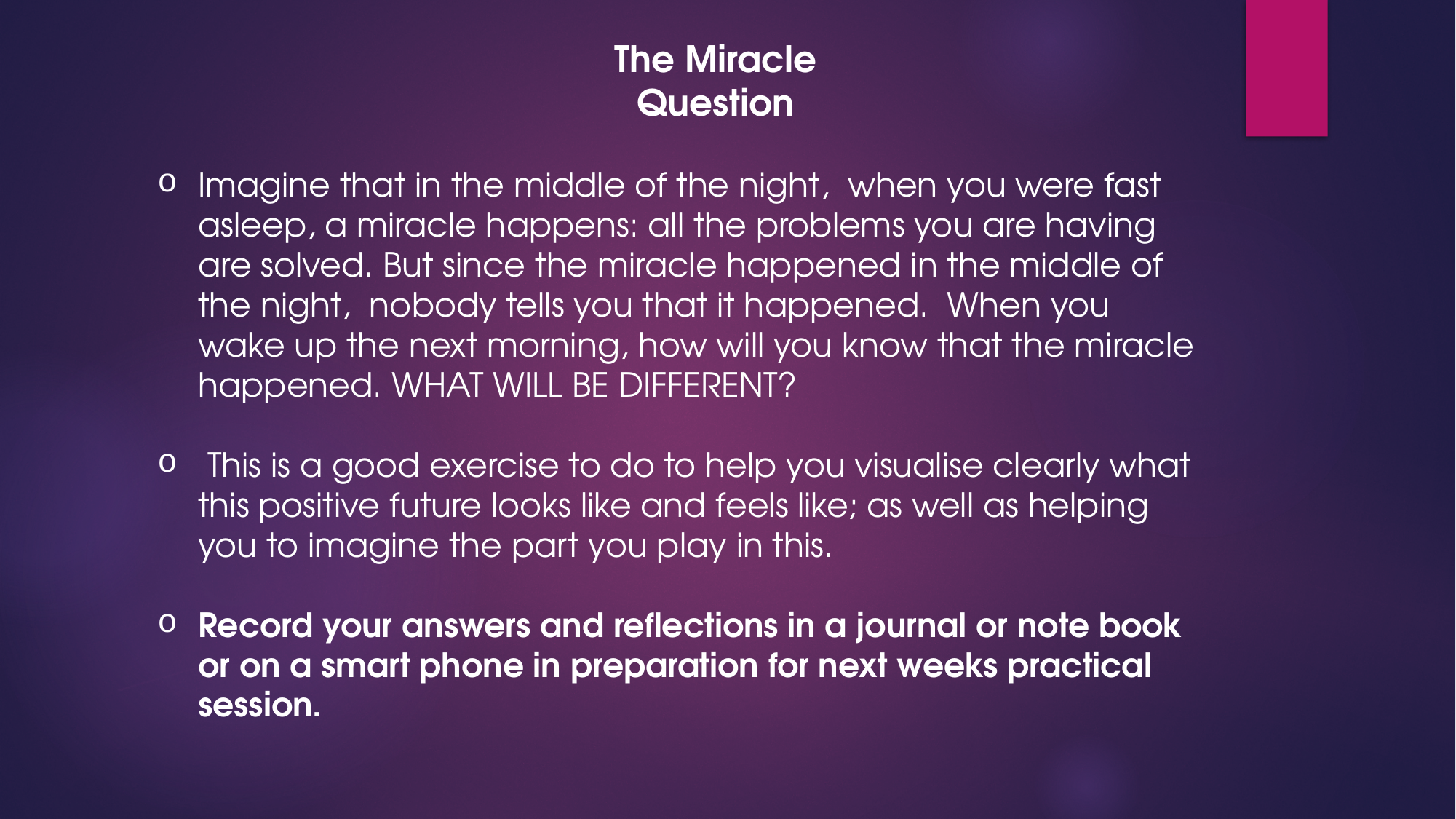

The Miracle Question
Imagine that in the middle of the night,  when you were fast asleep, a miracle happens: all the problems you are having are solved. But since the miracle happened in the middle of the night,  nobody tells you that it happened.  When you wake up the next morning, how will you know that the miracle happened. WHAT WILL BE DIFFERENT?

 This is a good exercise to do to help you visualise clearly what this positive future looks like and feels like; as well as helping you to imagine the part you play in this.

Record your answers and reflections in a journal or note book or on a smart phone in preparation for next weeks practical session.